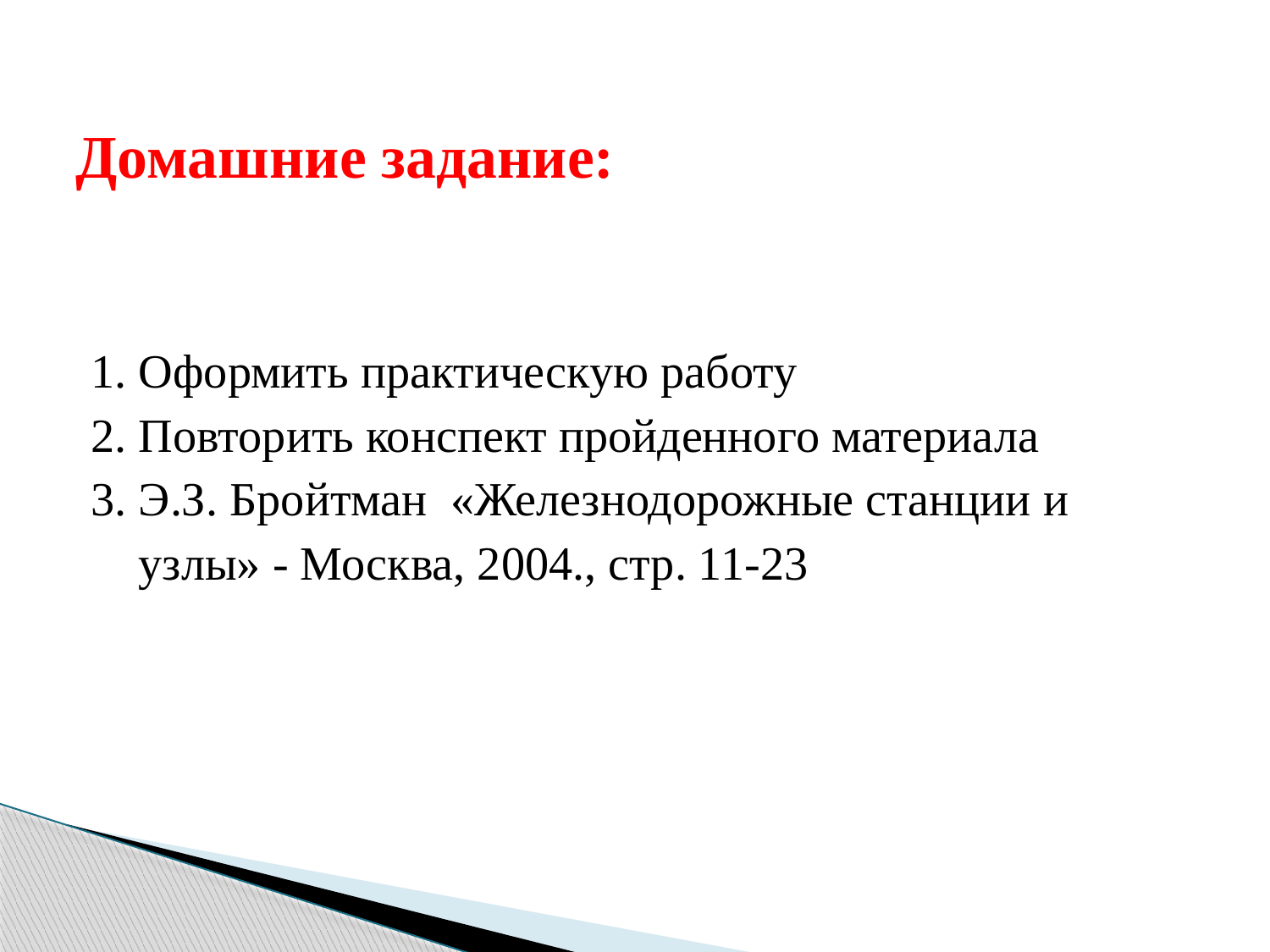

# Домашние задание:

1. Оформить практическую работу
2. Повторить конспект пройденного материала
3. Э.З. Бройтман  «Железнодорожные станции и
    узлы» - Москва, 2004., стр. 11-23